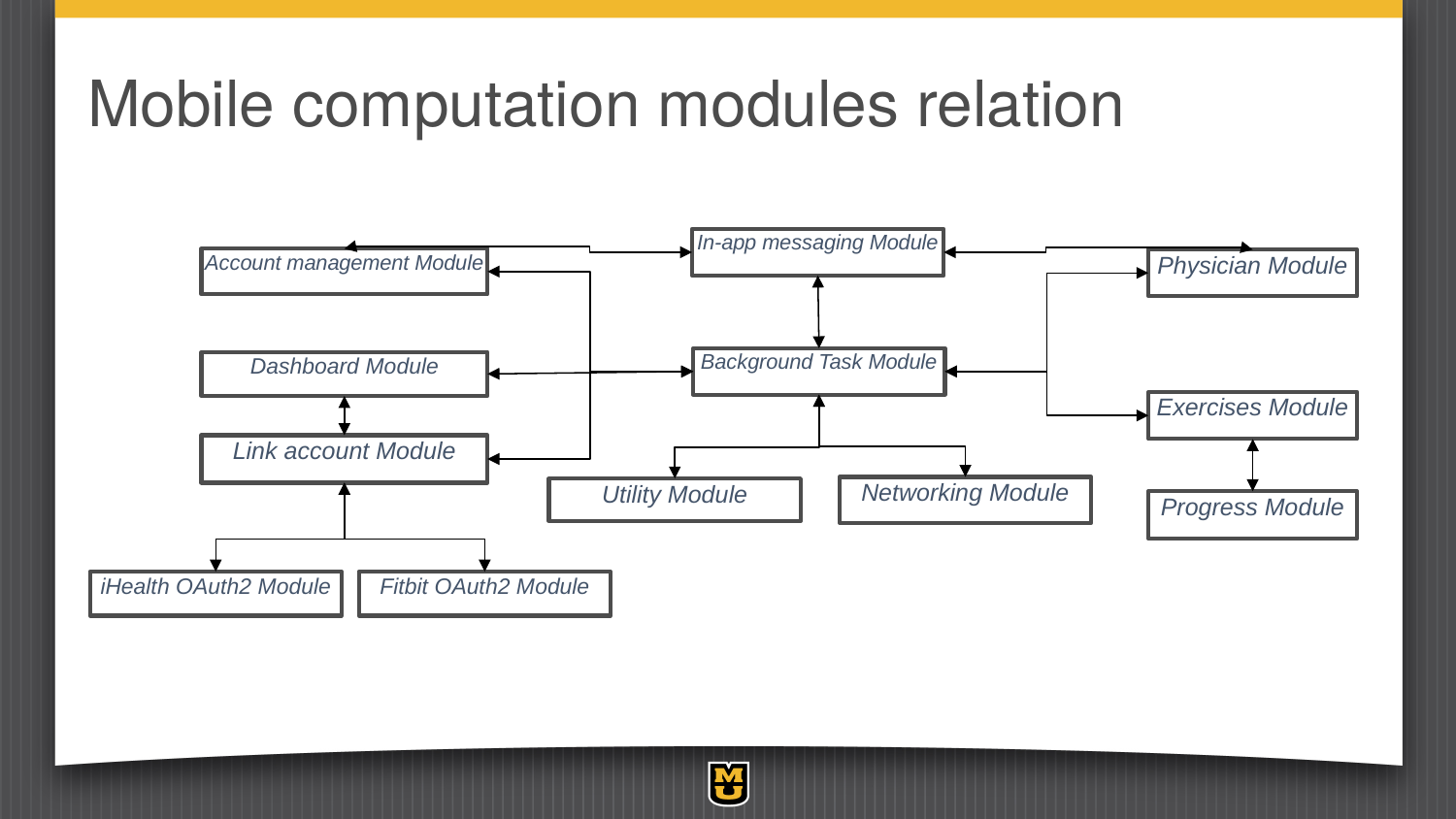

# Mobile computation modules relation
In-app messaging Module

Account management Module

Physician Module

Background Task Module

Dashboard Module

Exercises Module

Link account Module

Networking Module

Utility Module

Progress Module

Fitbit OAuth2 Module

iHealth OAuth2 Module